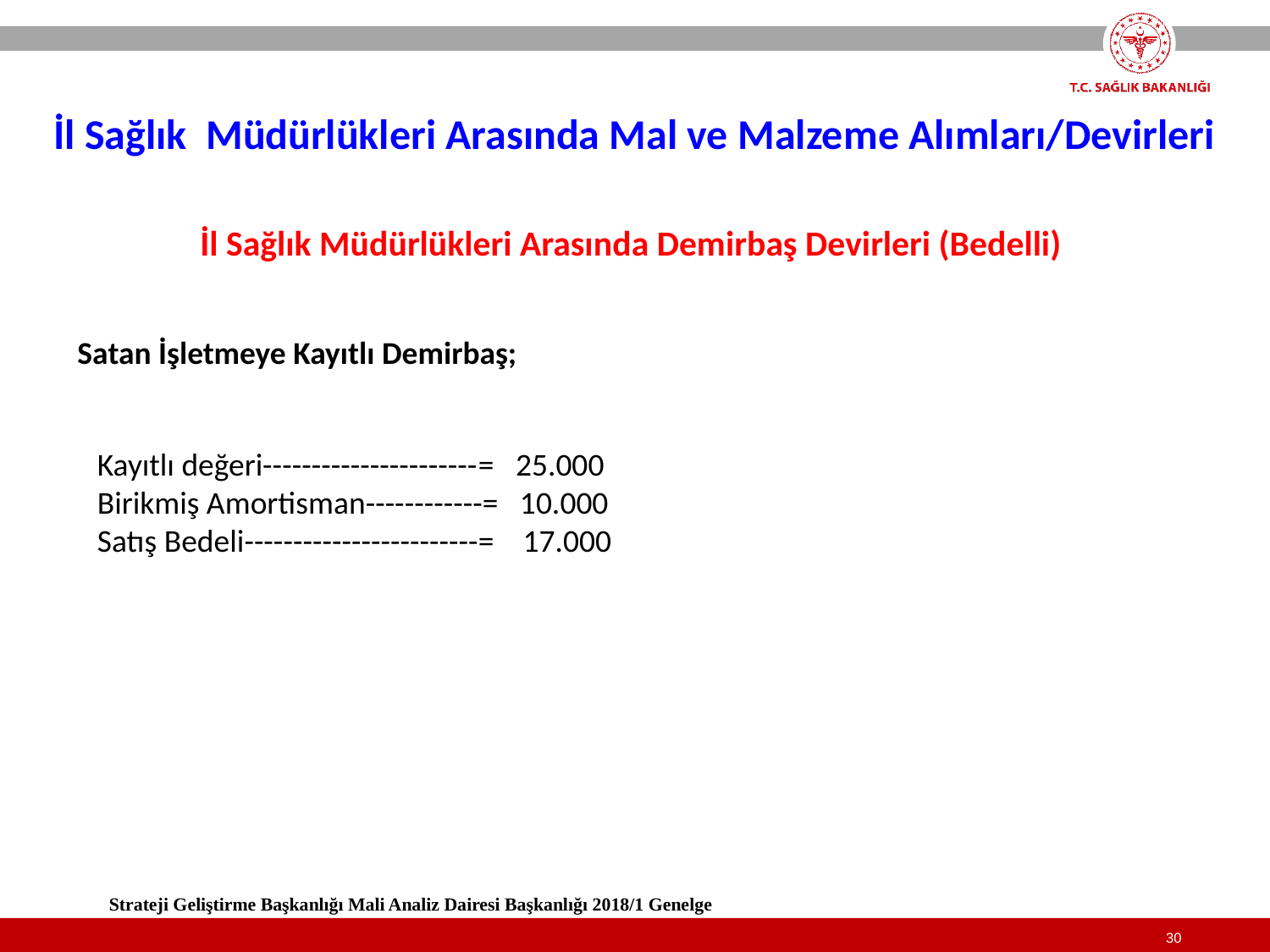

İl Sağlık  Müdürlükleri Arasında Mal ve Malzeme Alımları/Devirleri
İl Sağlık Müdürlükleri Arasında Demirbaş Devirleri (Bedelli)
Satan İşletmeye Kayıtlı Demirbaş;
Kayıtlı değeri----------------------	=   25.000
Birikmiş Amortisman------------=   10.000
Satış Bedeli------------------------	=    17.000
Strateji Geliştirme Başkanlığı Mali Analiz Dairesi Başkanlığı 2018/1 Genelge